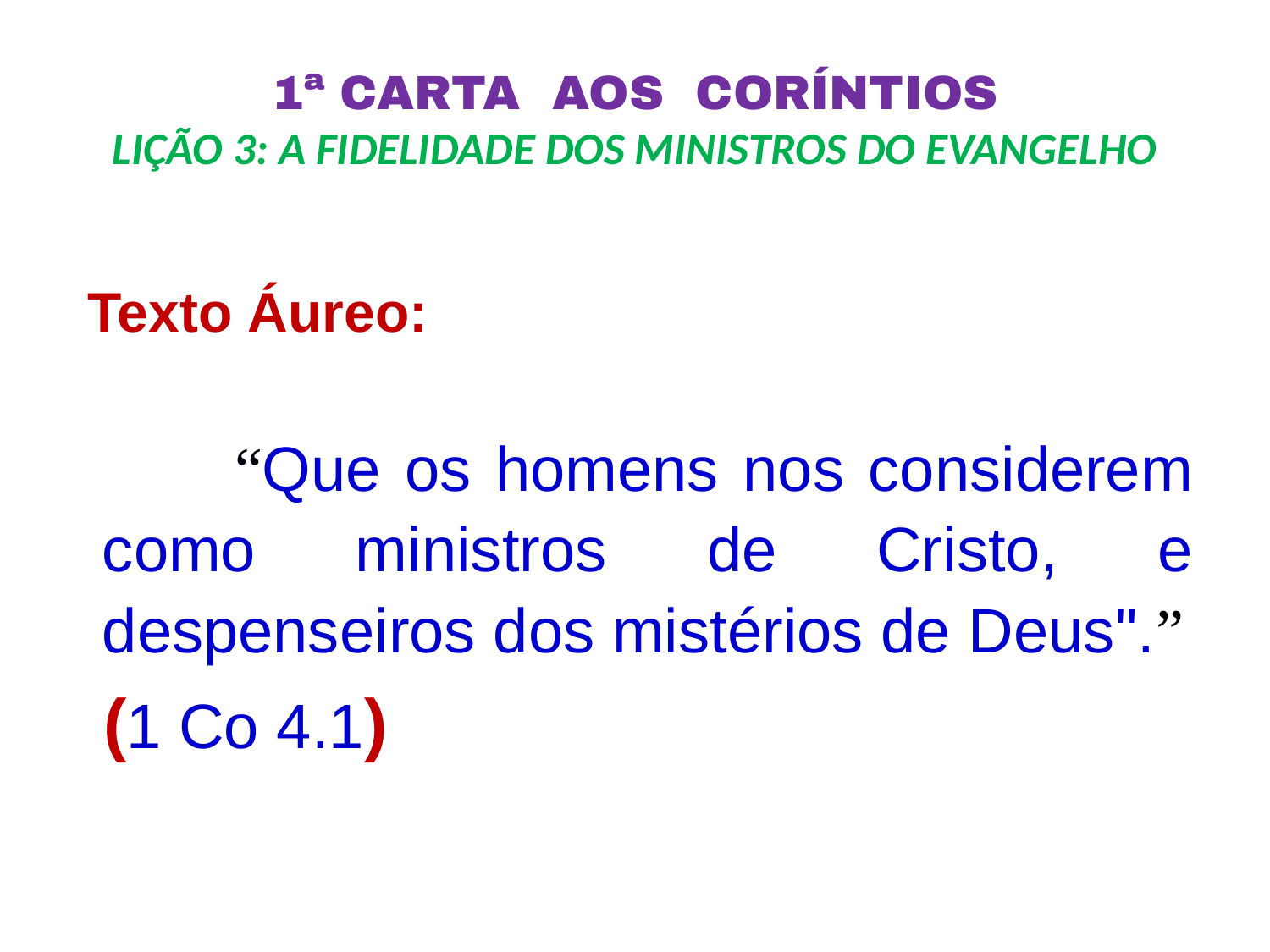

# 1ª CARTA  AOS  CORÍNTIOS LIÇÃO 3: A FIDELIDADE DOS MINISTROS DO EVANGELHO

Texto Áureo:

 	“Que os homens nos considerem como ministros de Cristo, e despenseiros dos mistérios de Deus".”
					(1 Co 4.1)